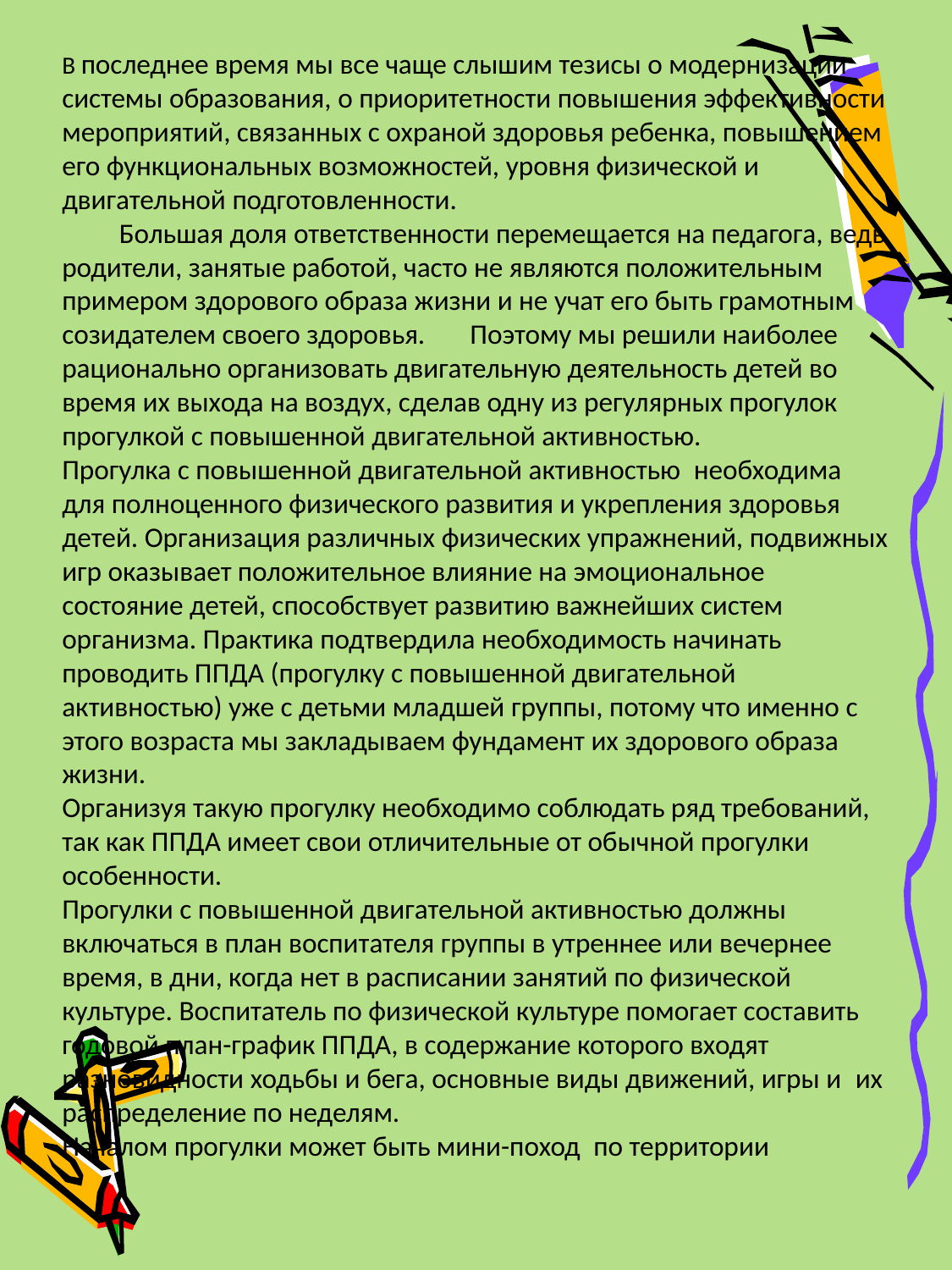

В последнее время мы все чаще слышим тезисы о модернизации системы образования, о приоритетности повышения эффективности мероприятий, связанных с охраной здоровья ребенка, повышением его функциональных возможностей, уровня физической и двигательной подготовленности.
         Большая доля ответственности перемещается на педагога, ведь родители, занятые работой, часто не являются положительным примером здорового образа жизни и не учат его быть грамотным созидателем своего здоровья.       Поэтому мы решили наиболее рационально организовать двигательную деятельность детей во время их выхода на воздух, сделав одну из регулярных прогулок прогулкой с повышенной двигательной активностью.
Прогулка с повышенной двигательной активностью  необходима для полноценного физического развития и укрепления здоровья детей. Организация различных физических упражнений, подвижных игр оказывает положительное влияние на эмоциональное состояние детей, способствует развитию важнейших систем организма. Практика подтвердила необходимость начинать проводить ППДА (прогулку с повышенной двигательной активностью) уже с детьми младшей группы, потому что именно с этого возраста мы закладываем фундамент их здорового образа жизни.
Организуя такую прогулку необходимо соблюдать ряд требований, так как ППДА имеет свои отличительные от обычной прогулки особенности.
Прогулки с повышенной двигательной активностью должны включаться в план воспитателя группы в утреннее или вечернее время, в дни, когда нет в расписании занятий по физической культуре. Воспитатель по физической культуре помогает составить годовой план-график ППДА, в содержание которого входят разновидности ходьбы и бега, основные виды движений, игры и  их распределение по неделям.
Началом прогулки может быть мини-поход  по территории